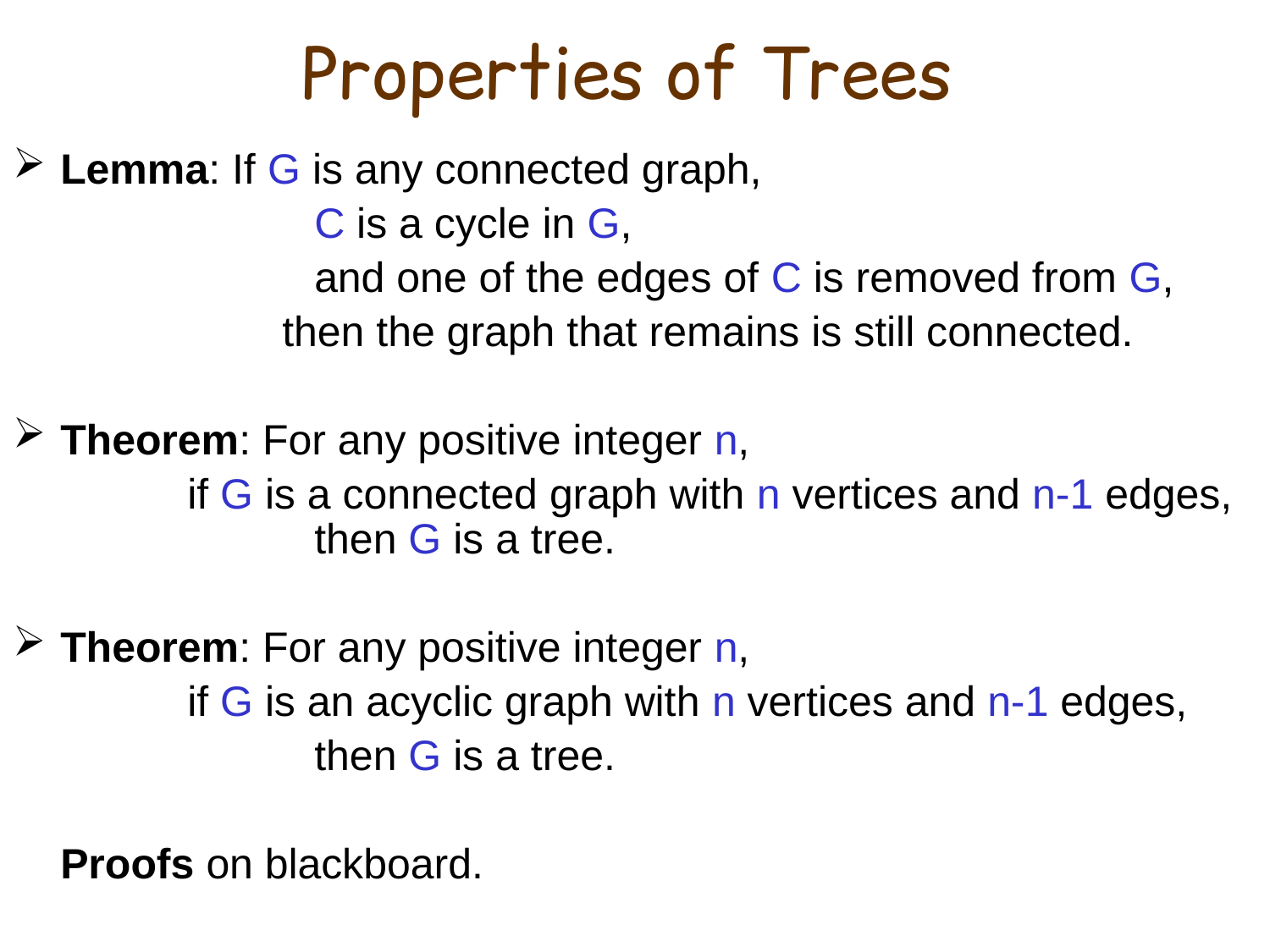

# Properties of Trees
Lemma: If G is any connected graph,
			C is a cycle in G,
			and one of the edges of C is removed from G,
		        then the graph that remains is still connected.

Theorem: For any positive integer n,
		if G is a connected graph with n vertices and n-1 edges, 		then G is a tree.

Theorem: For any positive integer n,
		if G is an acyclic graph with n vertices and n-1 edges,
			then G is a tree.

	Proofs on blackboard.